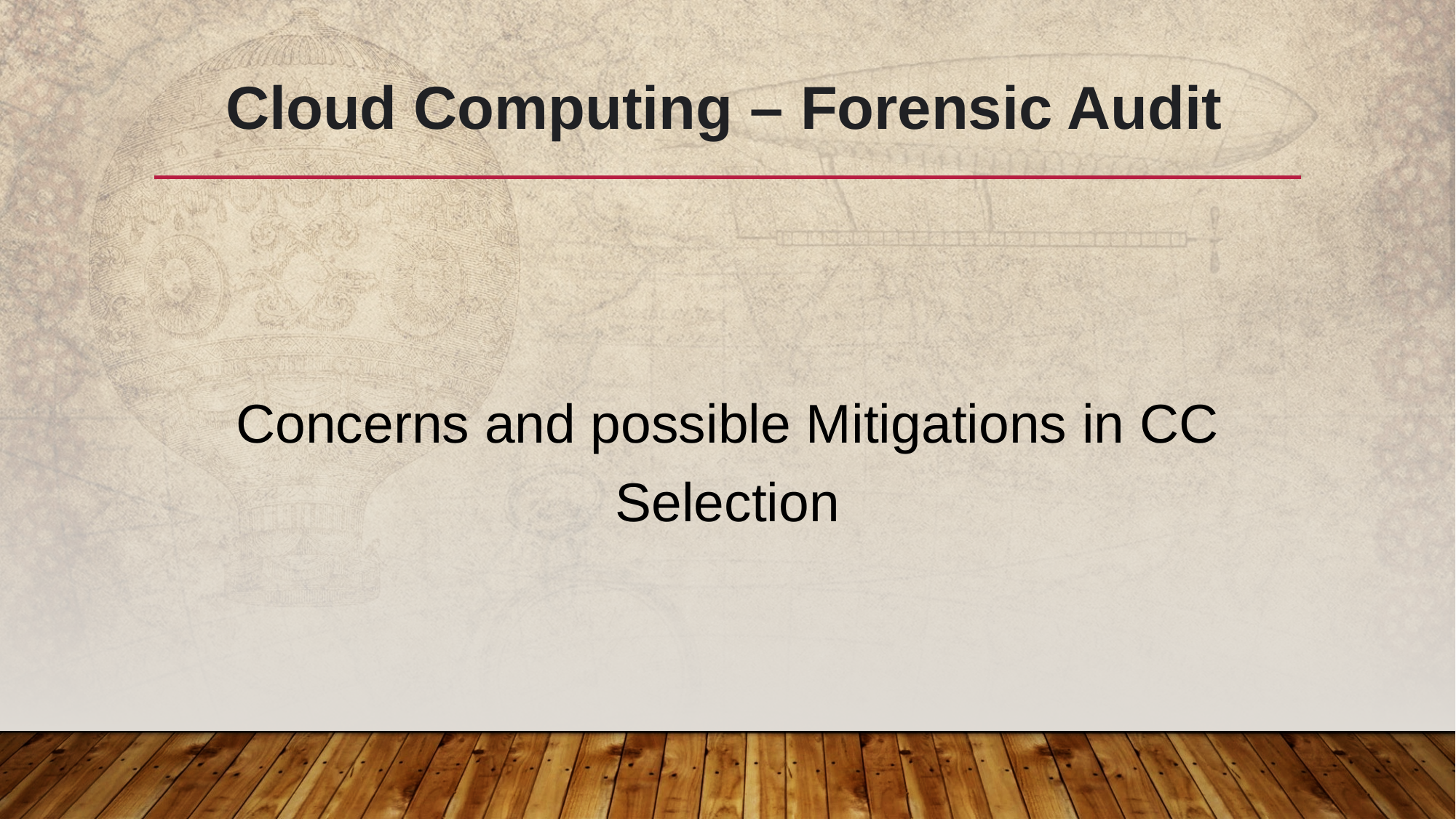

# Cloud Computing – Forensic Audit

Concerns and possible Mitigations in CC Selection